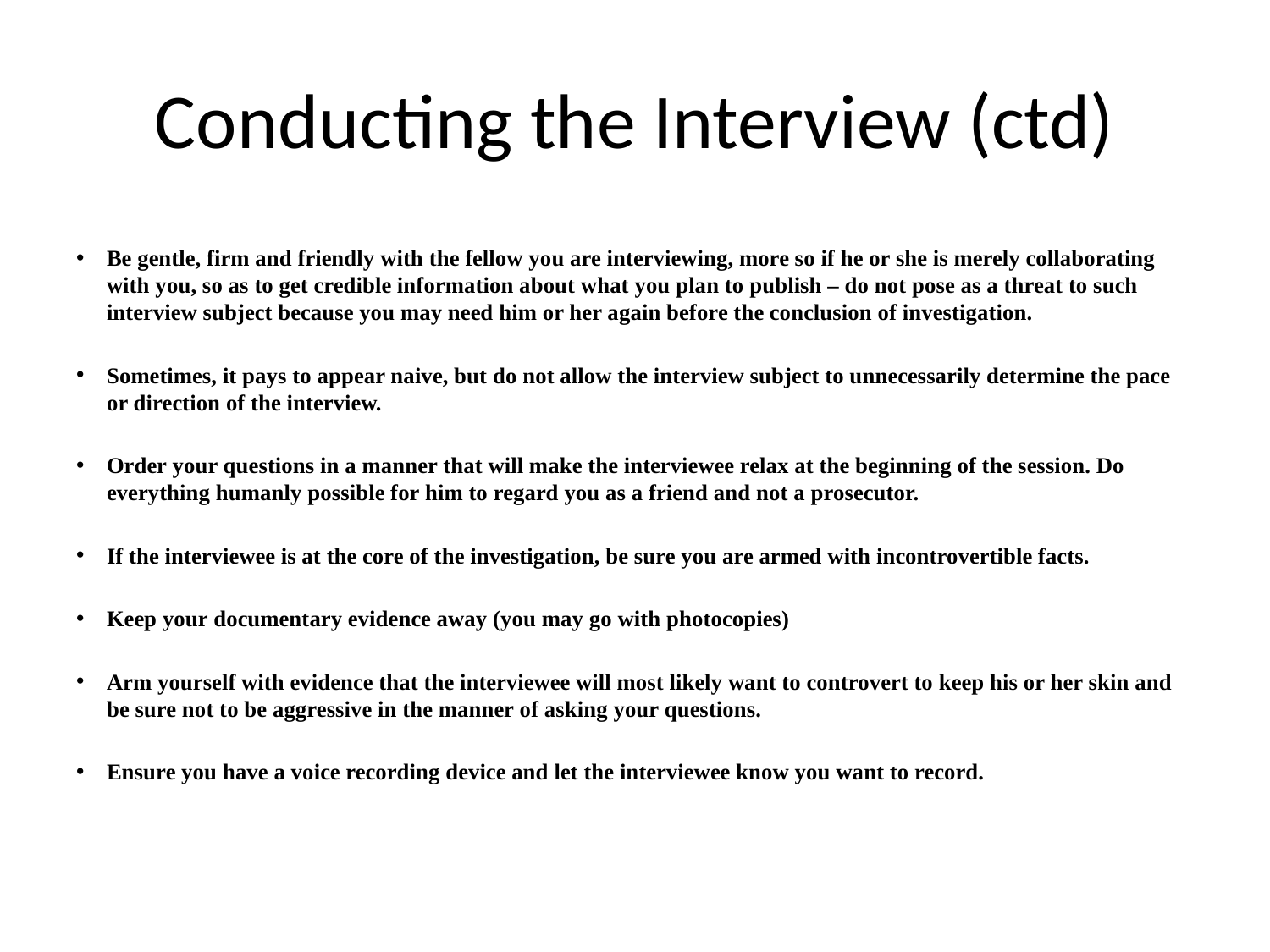

# Conducting the Interview (ctd)

Be gentle, firm and friendly with the fellow you are interviewing, more so if he or she is merely collaborating with you, so as to get credible information about what you plan to publish – do not pose as a threat to such interview subject because you may need him or her again before the conclusion of investigation.

Sometimes, it pays to appear naive, but do not allow the interview subject to unnecessarily determine the pace or direction of the interview.

Order your questions in a manner that will make the interviewee relax at the beginning of the session. Do everything humanly possible for him to regard you as a friend and not a prosecutor.

If the interviewee is at the core of the investigation, be sure you are armed with incontrovertible facts.

Keep your documentary evidence away (you may go with photocopies)

Arm yourself with evidence that the interviewee will most likely want to controvert to keep his or her skin and be sure not to be aggressive in the manner of asking your questions.

Ensure you have a voice recording device and let the interviewee know you want to record.